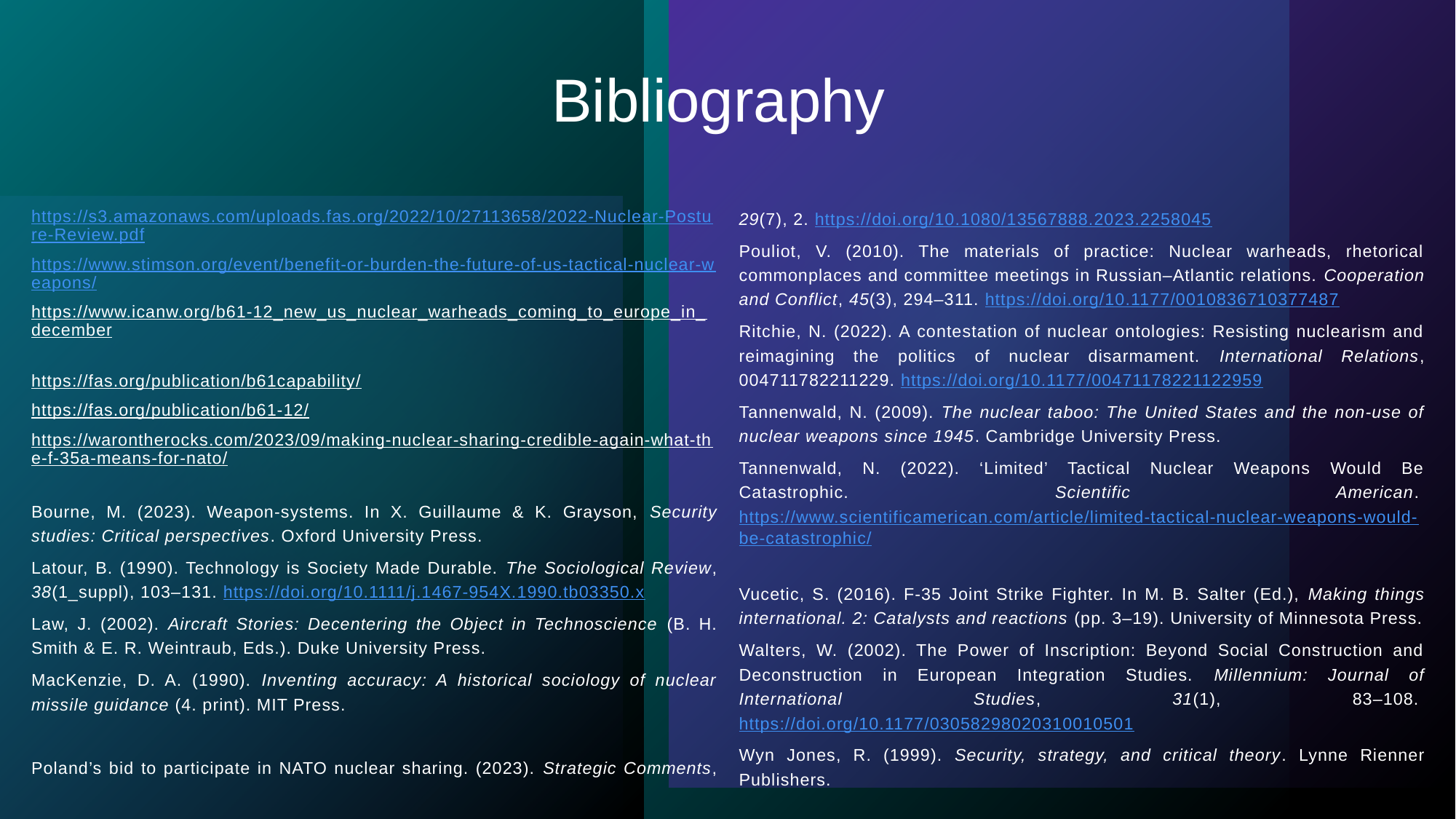

# Bibliography
https://s3.amazonaws.com/uploads.fas.org/2022/10/27113658/2022-Nuclear-Posture-Review.pdf
https://www.stimson.org/event/benefit-or-burden-the-future-of-us-tactical-nuclear-weapons/
https://www.icanw.org/b61-12_new_us_nuclear_warheads_coming_to_europe_in_december
https://fas.org/publication/b61capability/
https://fas.org/publication/b61-12/
https://warontherocks.com/2023/09/making-nuclear-sharing-credible-again-what-the-f-35a-means-for-nato/
Bourne, M. (2023). Weapon-systems. In X. Guillaume & K. Grayson, Security studies: Critical perspectives. Oxford University Press.
Latour, B. (1990). Technology is Society Made Durable. The Sociological Review, 38(1_suppl), 103–131. https://doi.org/10.1111/j.1467-954X.1990.tb03350.x
Law, J. (2002). Aircraft Stories: Decentering the Object in Technoscience (B. H. Smith & E. R. Weintraub, Eds.). Duke University Press.
MacKenzie, D. A. (1990). Inventing accuracy: A historical sociology of nuclear missile guidance (4. print). MIT Press.

Poland’s bid to participate in NATO nuclear sharing. (2023). Strategic Comments, 29(7), 2. https://doi.org/10.1080/13567888.2023.2258045
Pouliot, V. (2010). The materials of practice: Nuclear warheads, rhetorical commonplaces and committee meetings in Russian–Atlantic relations. Cooperation and Conflict, 45(3), 294–311. https://doi.org/10.1177/0010836710377487
Ritchie, N. (2022). A contestation of nuclear ontologies: Resisting nuclearism and reimagining the politics of nuclear disarmament. International Relations, 004711782211229. https://doi.org/10.1177/00471178221122959
Tannenwald, N. (2009). The nuclear taboo: The United States and the non-use of nuclear weapons since 1945. Cambridge University Press.
Tannenwald, N. (2022). ‘Limited’ Tactical Nuclear Weapons Would Be Catastrophic. Scientific American. https://www.scientificamerican.com/article/limited-tactical-nuclear-weapons-would-be-catastrophic/
Vucetic, S. (2016). F-35 Joint Strike Fighter. In M. B. Salter (Ed.), Making things international. 2: Catalysts and reactions (pp. 3–19). University of Minnesota Press.
Walters, W. (2002). The Power of Inscription: Beyond Social Construction and Deconstruction in European Integration Studies. Millennium: Journal of International Studies, 31(1), 83–108. https://doi.org/10.1177/03058298020310010501
Wyn Jones, R. (1999). Security, strategy, and critical theory. Lynne Rienner Publishers.